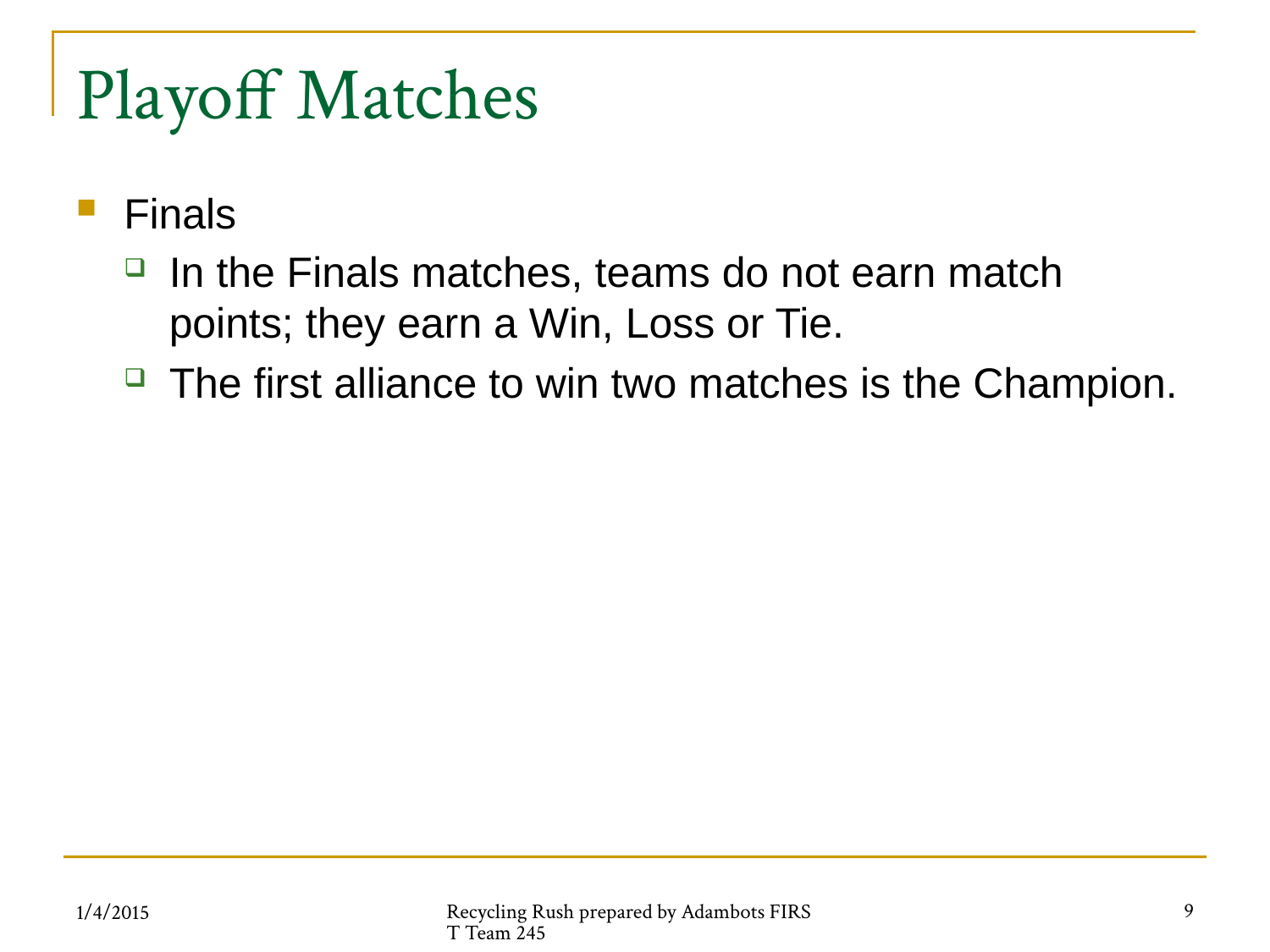

# Playoff Matches
Finals
In the Finals matches, teams do not earn match points; they earn a Win, Loss or Tie.
The first alliance to win two matches is the Champion.

1/4/2015
9
Recycling Rush prepared by Adambots FIRST Team 245